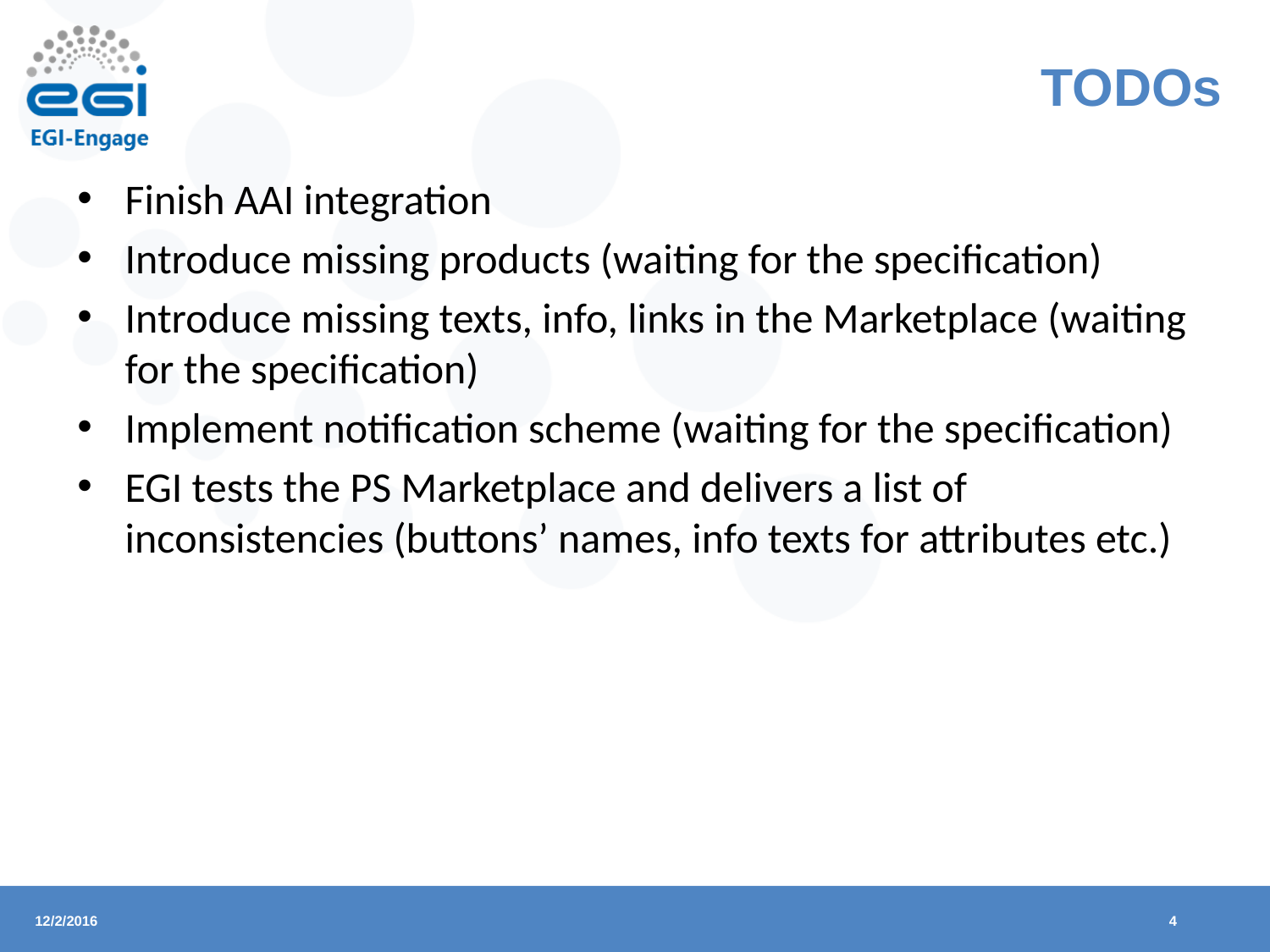

# TODOs
Finish AAI integration
Introduce missing products (waiting for the specification)
Introduce missing texts, info, links in the Marketplace (waiting for the specification)
Implement notification scheme (waiting for the specification)
EGI tests the PS Marketplace and delivers a list of inconsistencies (buttons’ names, info texts for attributes etc.)